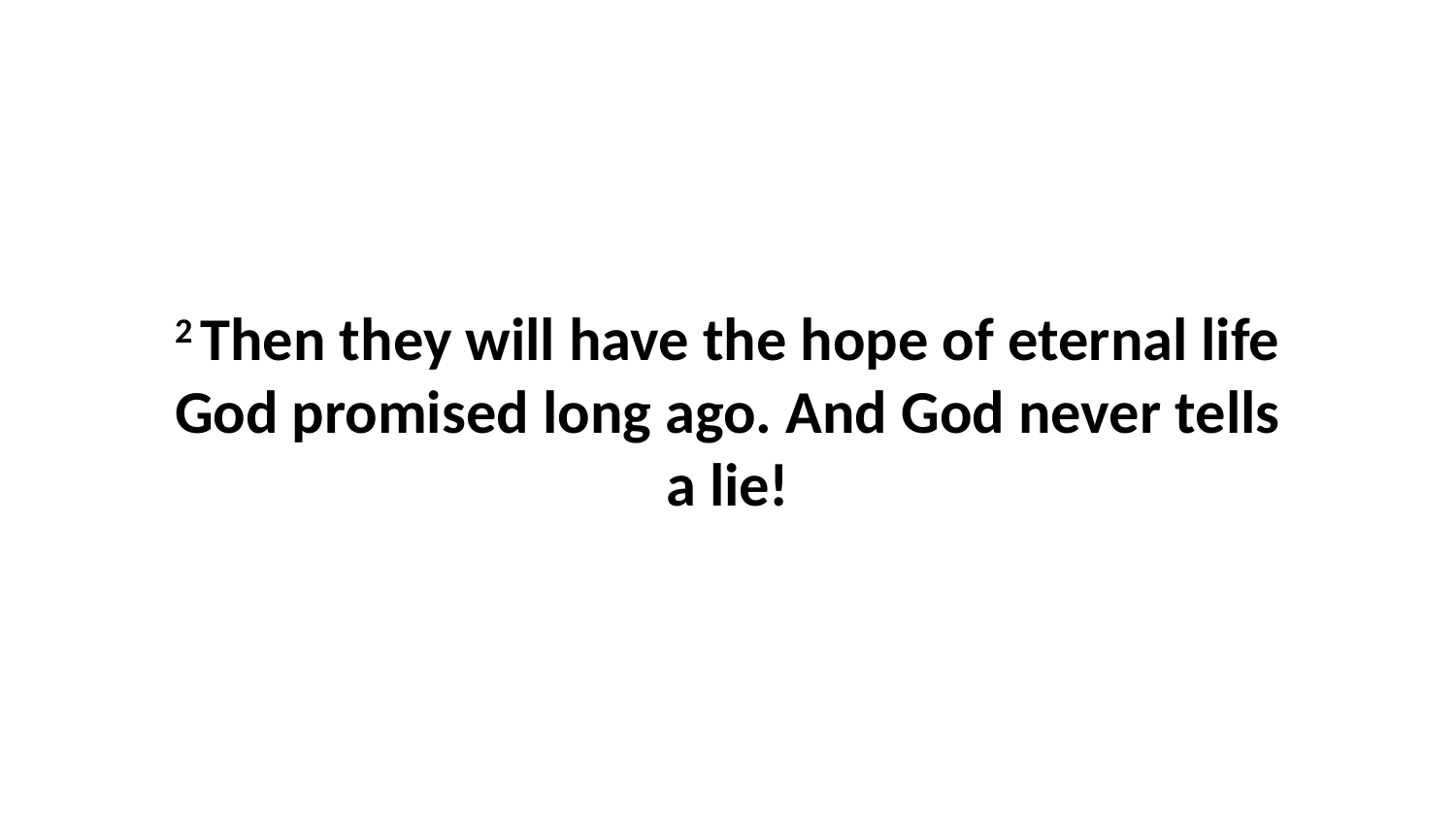

2 Then they will have the hope of eternal life God promised long ago. And God never tells a lie!